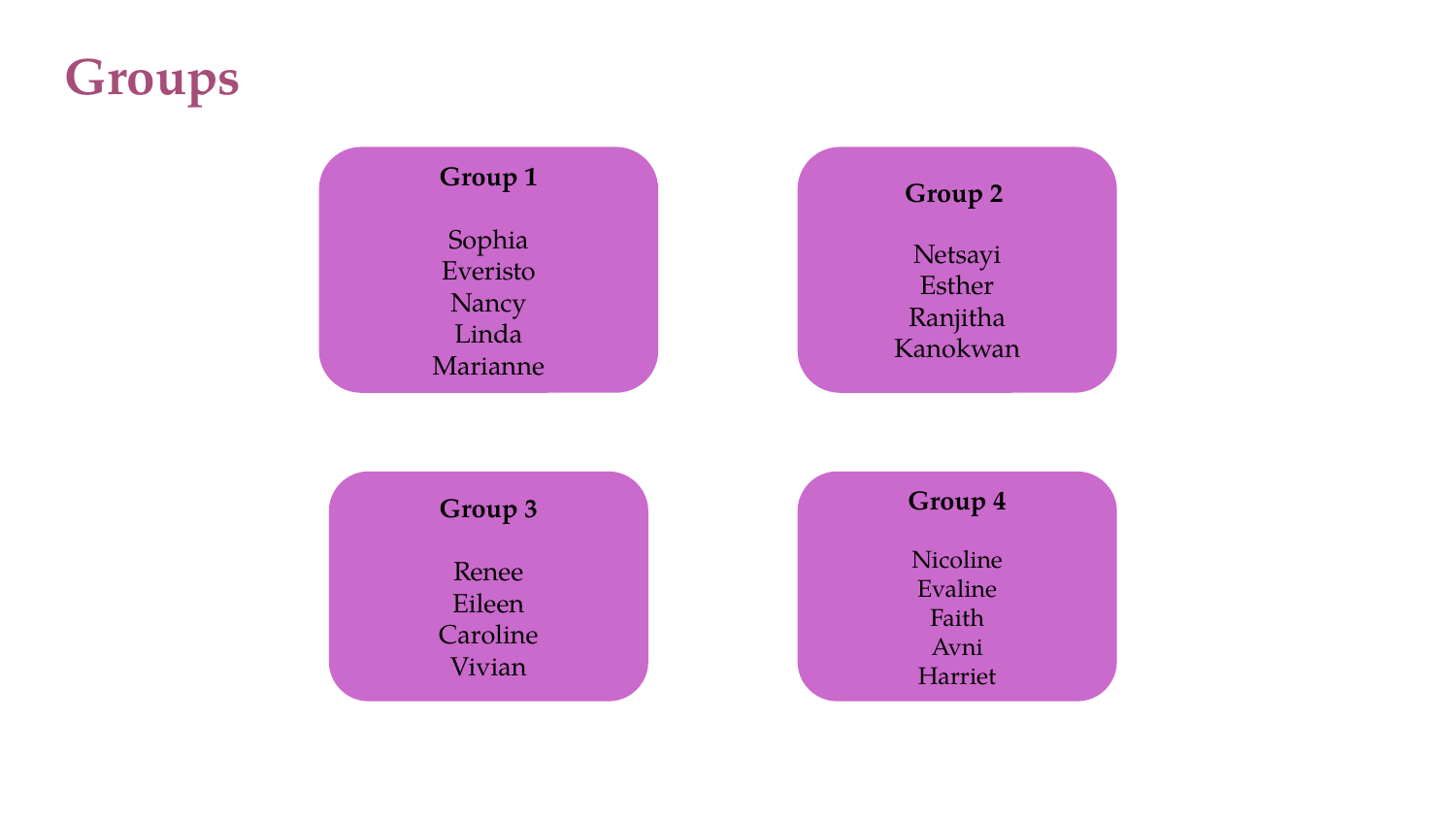

# Groups
Group 1

Sophia
Everisto
Nancy
Linda
Marianne
Group 2

Netsayi
Esther
Ranjitha
Kanokwan
Group 3

Renee
Eileen
Caroline
Vivian
Group 4

Nicoline
Evaline
Faith
Avni
Harriet